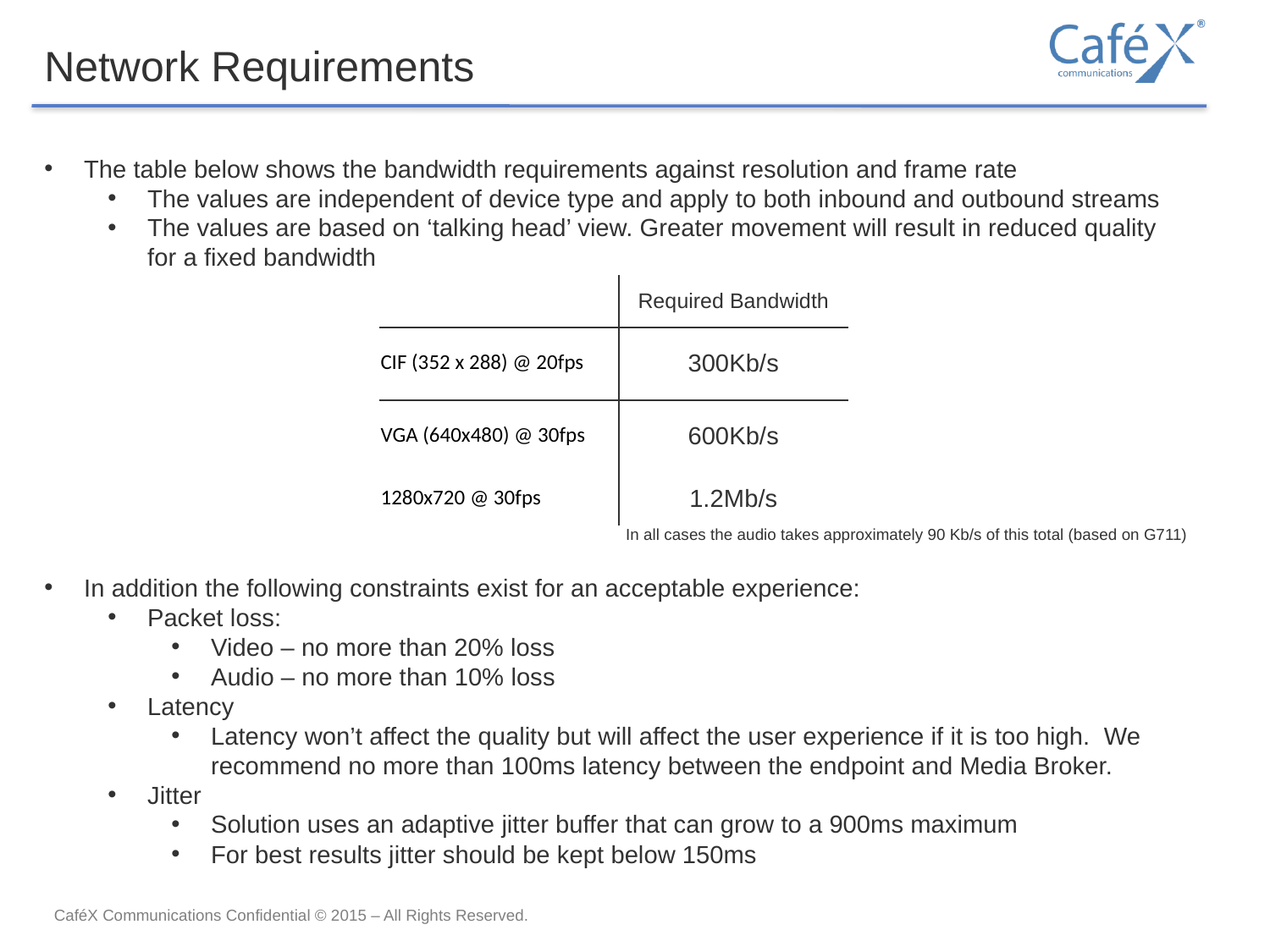

Network Requirements

The table below shows the bandwidth requirements against resolution and frame rate
The values are independent of device type and apply to both inbound and outbound streams
The values are based on ‘talking head’ view. Greater movement will result in reduced quality for a fixed bandwidth
|  |  |
| --- | --- |
|  | Required Bandwidth |
| CIF (352 x 288) @ 20fps | 300Kb/s |
| VGA (640x480) @ 30fps | 600Kb/s |
| 1280x720 @ 30fps | 1.2Mb/s |
In all cases the audio takes approximately 90 Kb/s of this total (based on G711)
In addition the following constraints exist for an acceptable experience:
Packet loss:
Video – no more than 20% loss
Audio – no more than 10% loss
Latency
Latency won’t affect the quality but will affect the user experience if it is too high.  We recommend no more than 100ms latency between the endpoint and Media Broker.
Jitter
Solution uses an adaptive jitter buffer that can grow to a 900ms maximum
For best results jitter should be kept below 150ms